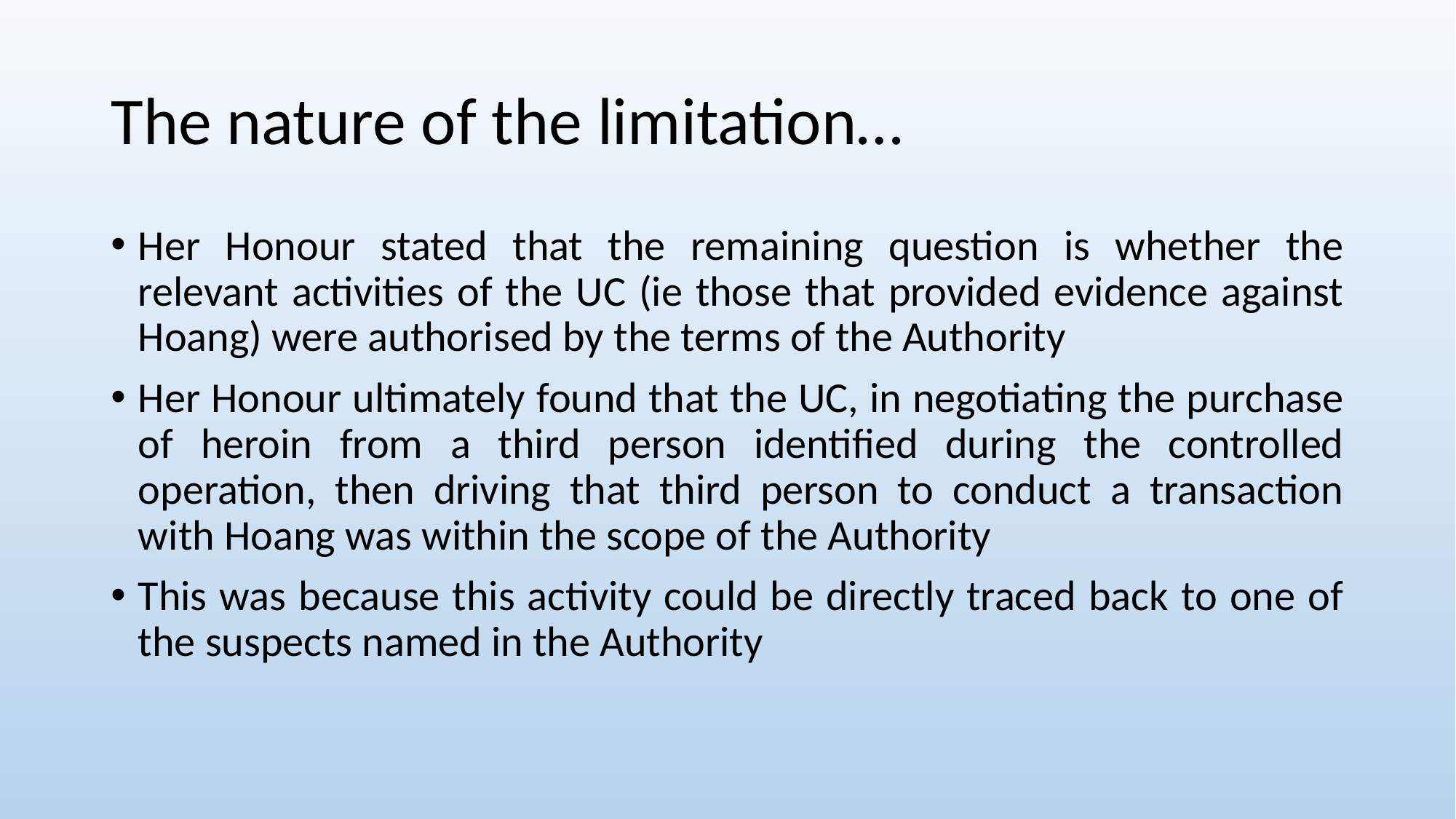

# The nature of the limitation…
Her Honour stated that the remaining question is whether the relevant activities of the UC (ie those that provided evidence against Hoang) were authorised by the terms of the Authority
Her Honour ultimately found that the UC, in negotiating the purchase of heroin from a third person identified during the controlled operation, then driving that third person to conduct a transaction with Hoang was within the scope of the Authority
This was because this activity could be directly traced back to one of the suspects named in the Authority